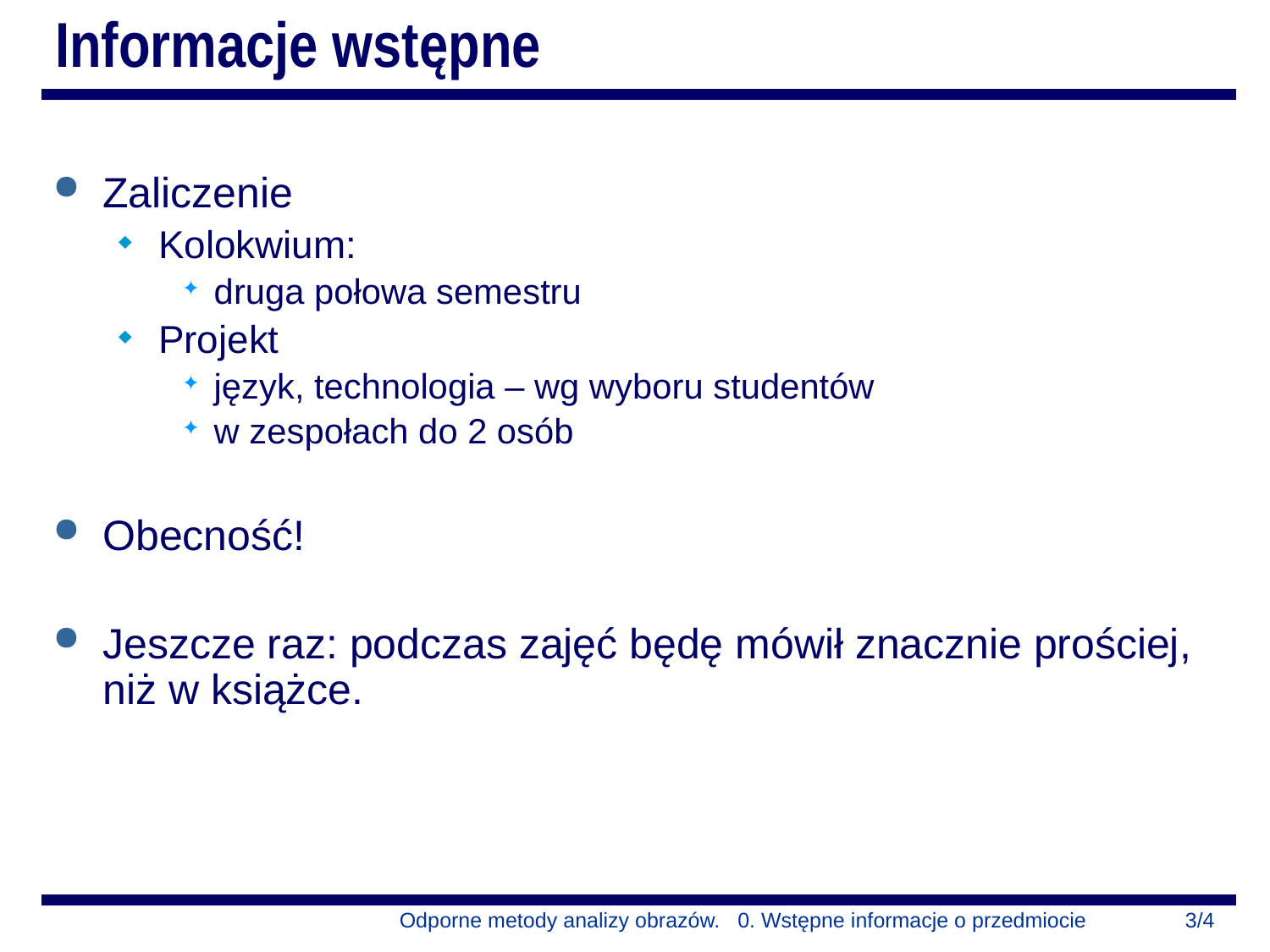

# Informacje wstępne

Zaliczenie
Kolokwium:
druga połowa semestru
Projekt
język, technologia – wg wyboru studentów
w zespołach do 2 osób

Obecność!

Jeszcze raz: podczas zajęć będę mówił znacznie prościej,
niż w książce.
Odporne metody analizy obrazów.   0. Wstępne informacje o przedmiocie
3/4